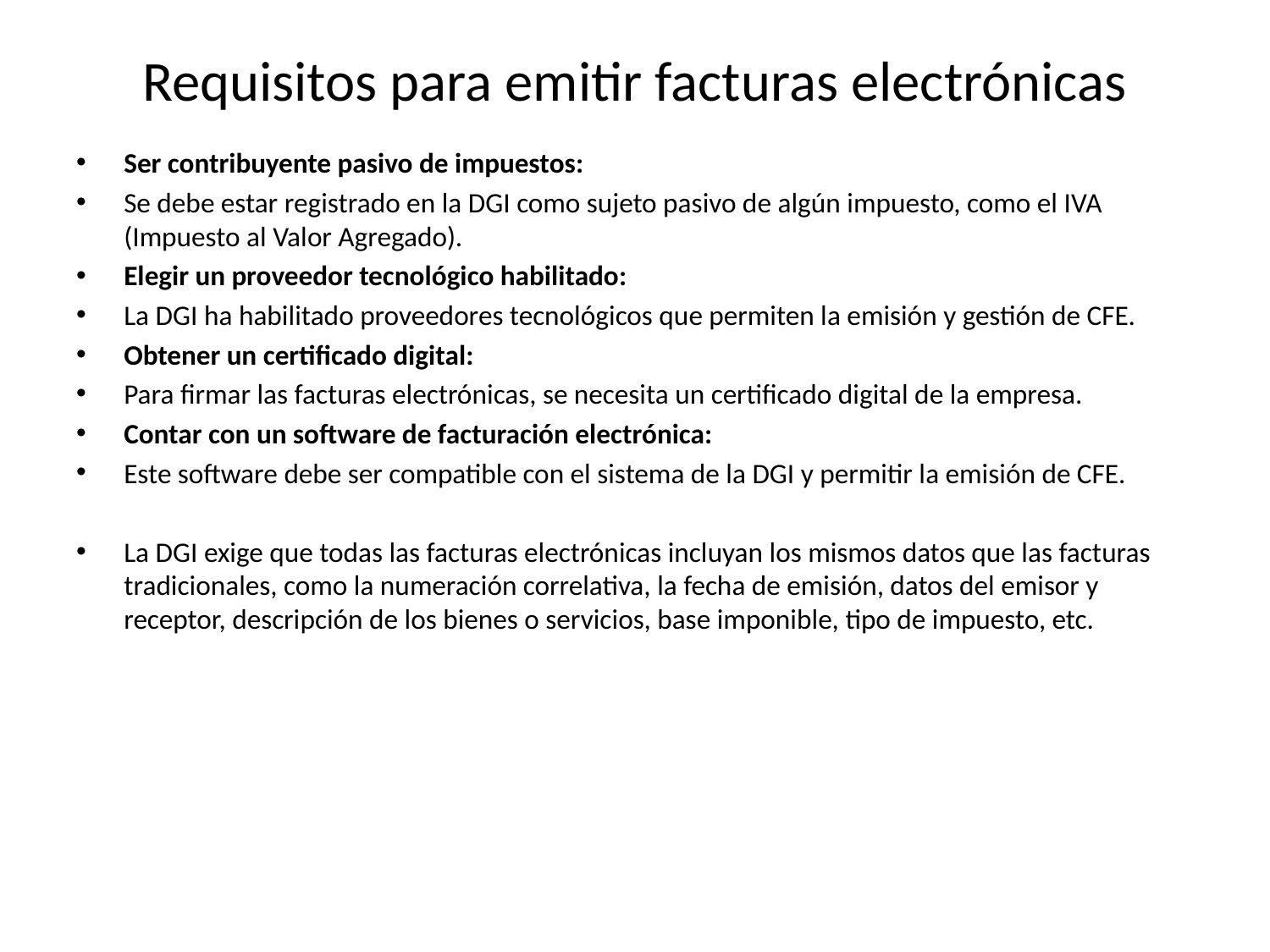

# Requisitos para emitir facturas electrónicas
Ser contribuyente pasivo de impuestos:
Se debe estar registrado en la DGI como sujeto pasivo de algún impuesto, como el IVA (Impuesto al Valor Agregado).
Elegir un proveedor tecnológico habilitado:
La DGI ha habilitado proveedores tecnológicos que permiten la emisión y gestión de CFE.
Obtener un certificado digital:
Para firmar las facturas electrónicas, se necesita un certificado digital de la empresa.
Contar con un software de facturación electrónica:
Este software debe ser compatible con el sistema de la DGI y permitir la emisión de CFE.

La DGI exige que todas las facturas electrónicas incluyan los mismos datos que las facturas tradicionales, como la numeración correlativa, la fecha de emisión, datos del emisor y receptor, descripción de los bienes o servicios, base imponible, tipo de impuesto, etc.